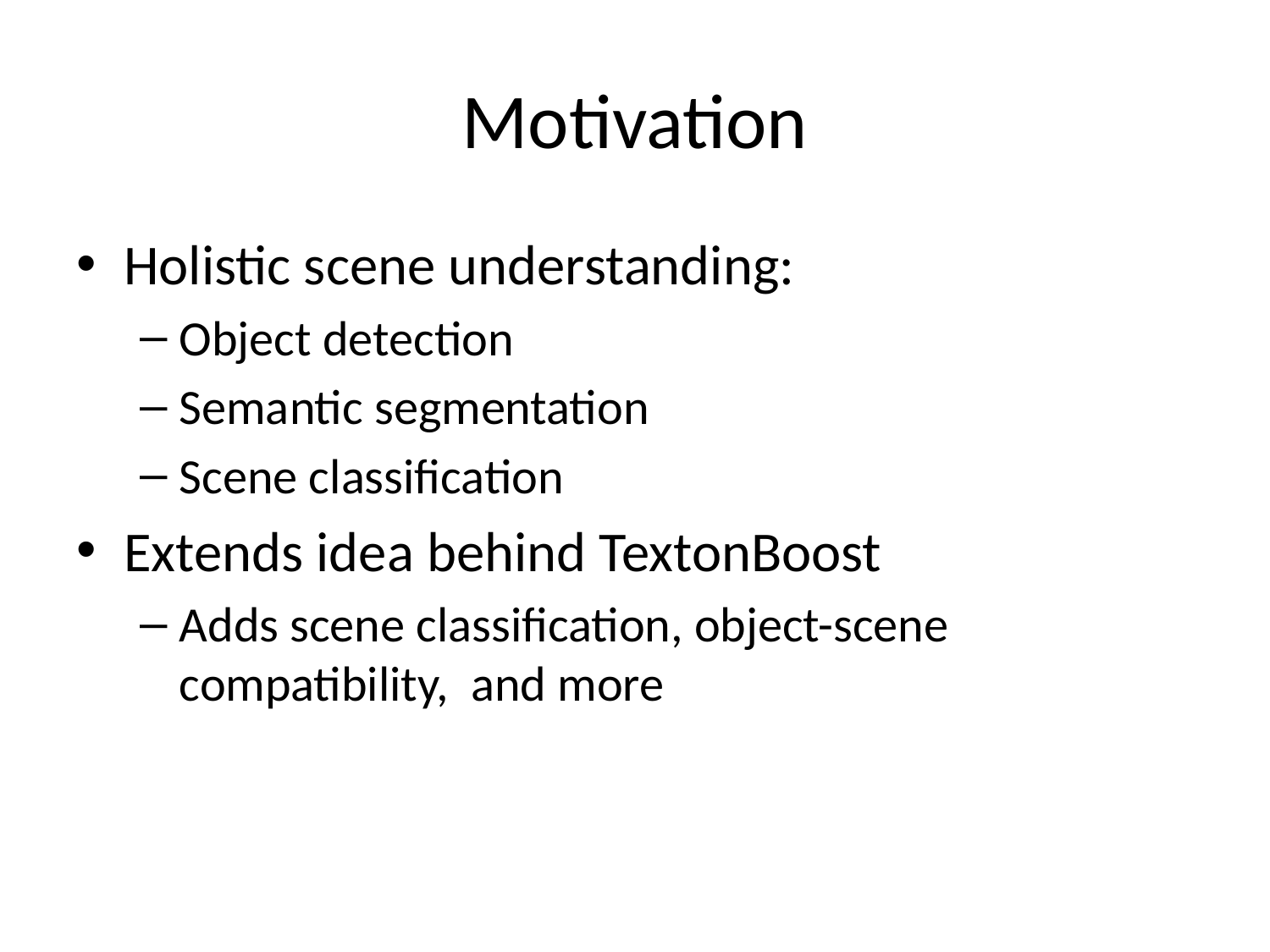

# Motivation
Holistic scene understanding:
Object detection
Semantic segmentation
Scene classification
Extends idea behind TextonBoost
Adds scene classification, object-scene compatibility,  and more